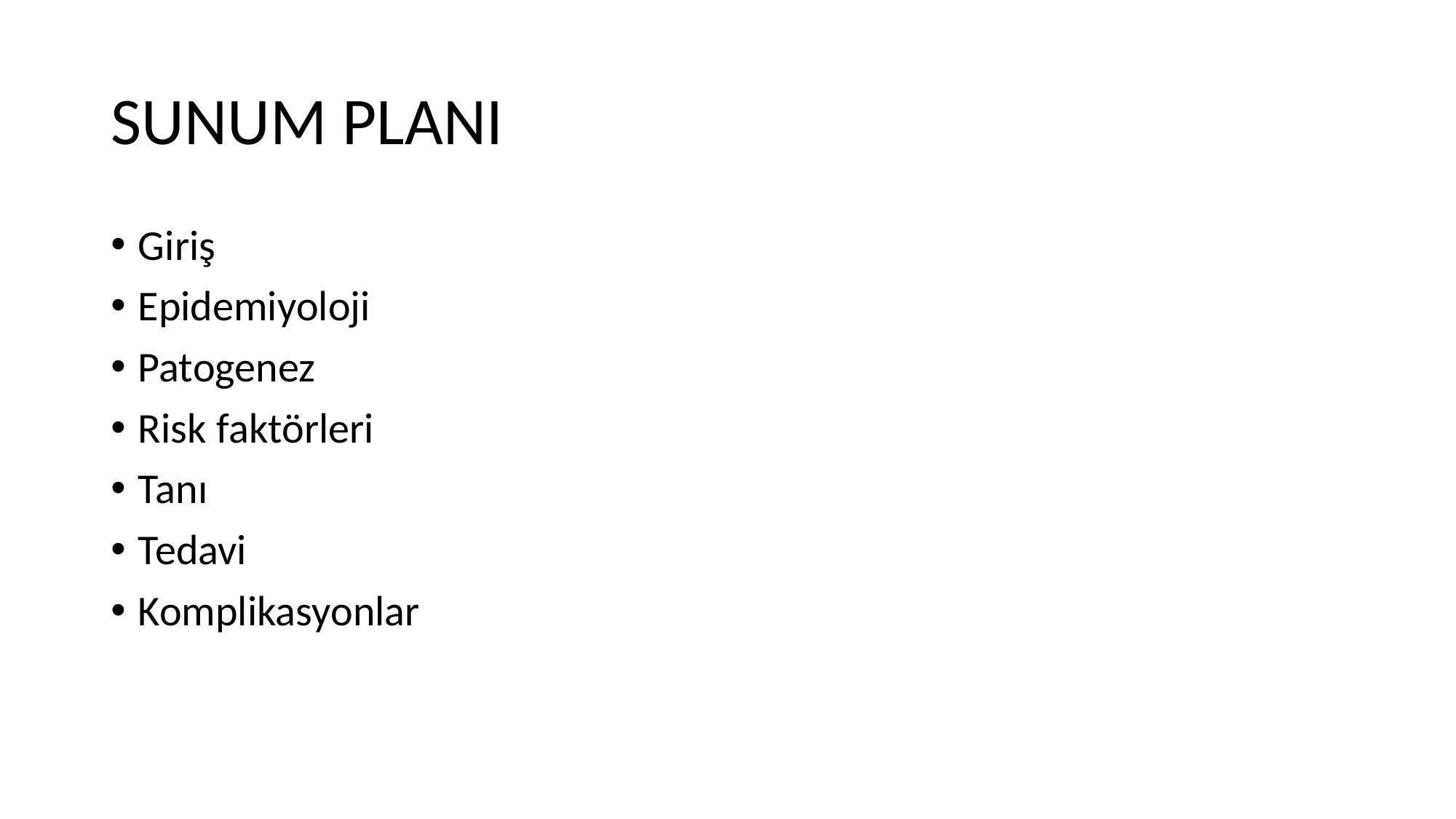

# SUNUM PLANI
Giriş
Epidemiyoloji
Patogenez
Risk faktörleri
Tanı
Tedavi
Komplikasyonlar